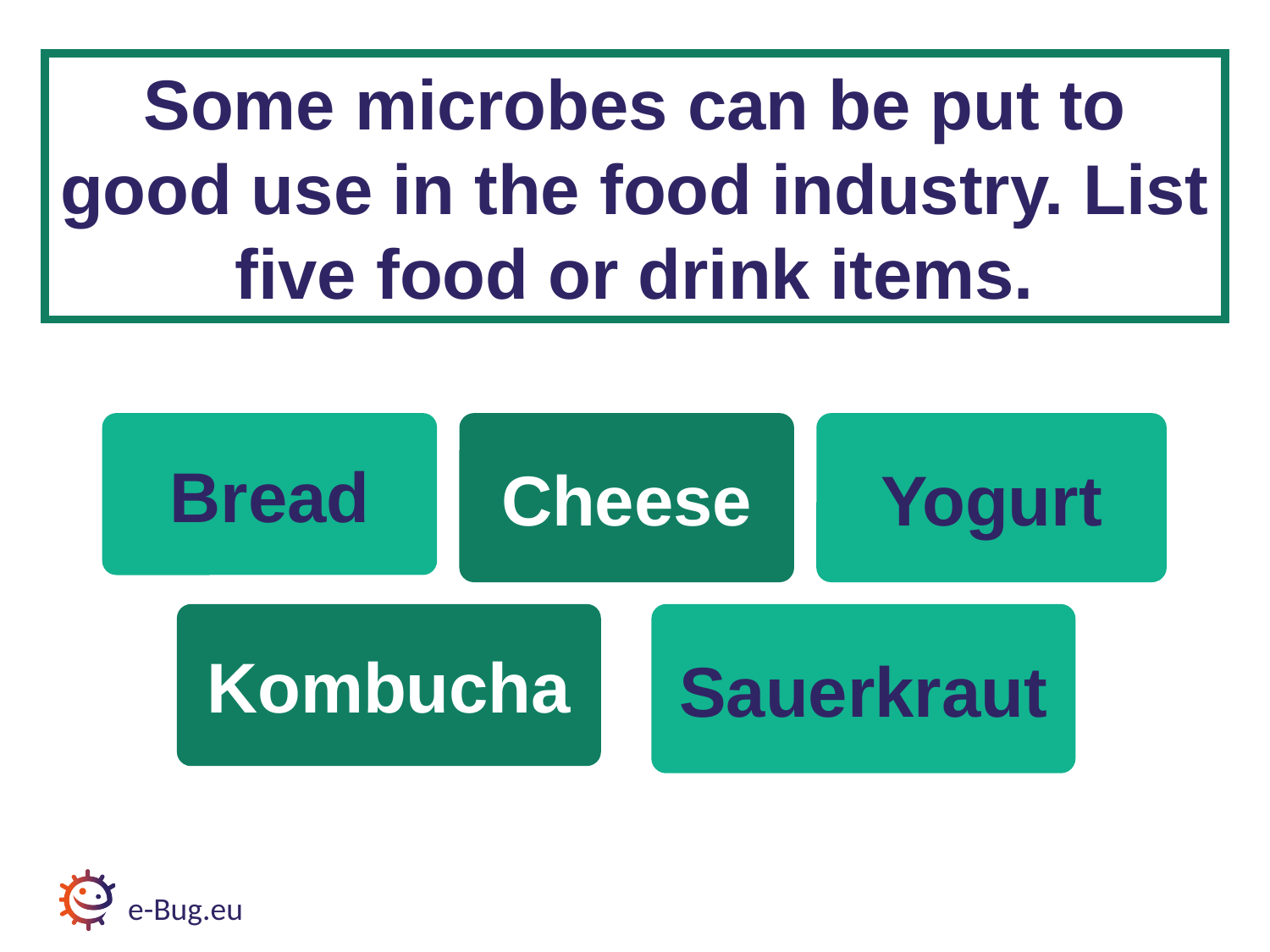

# Discussion Question 3
Some microbes can be put to good use in the food industry. List five food or drink items.
Yogurt
Bread
Cheese
Kombucha
Sauerkraut
e-Bug.eu